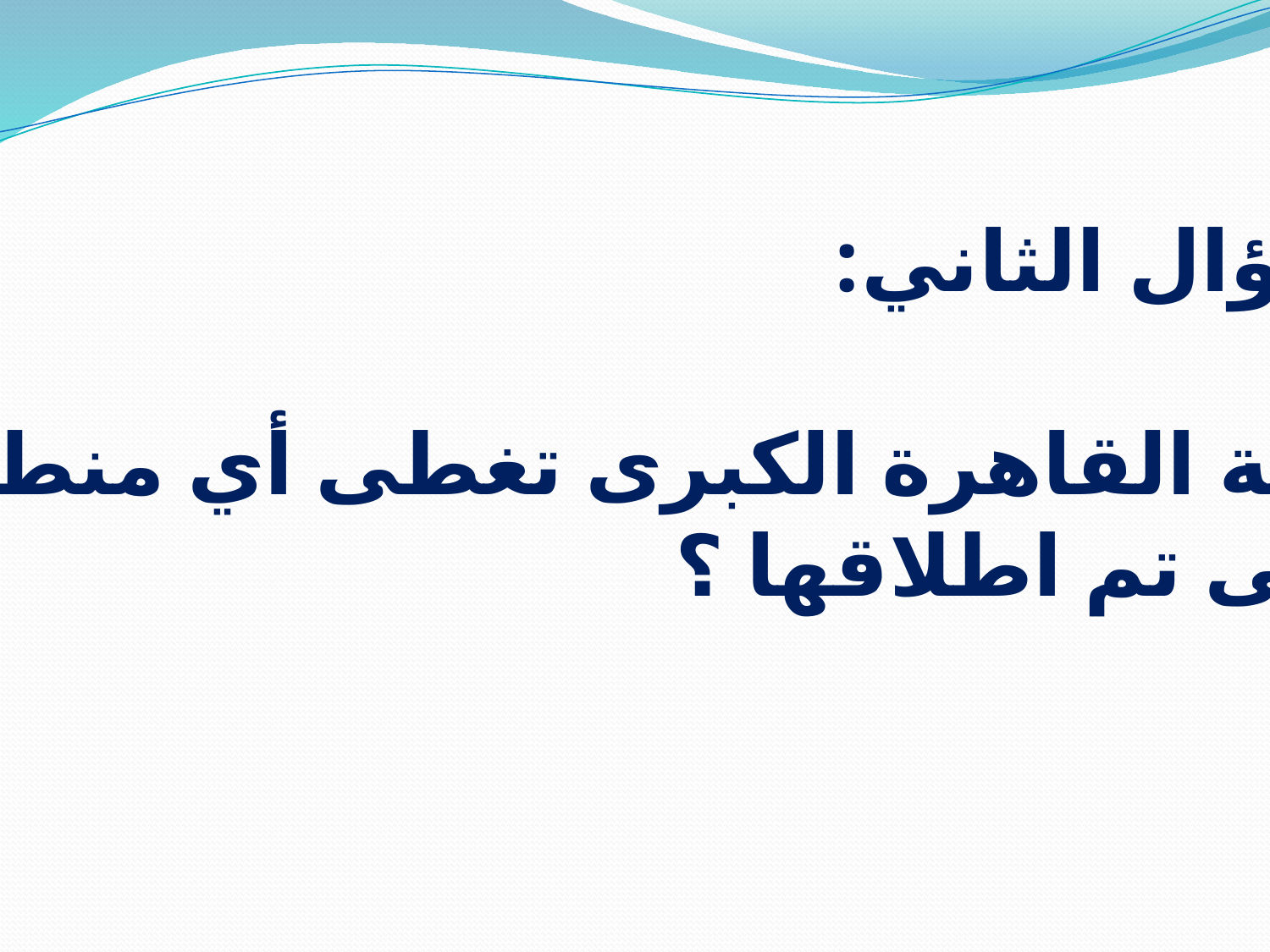

السؤال الثاني:

إذاعة القاهرة الكبرى تغطى أي منطقة؟
ومتى تم اطلاقها ؟